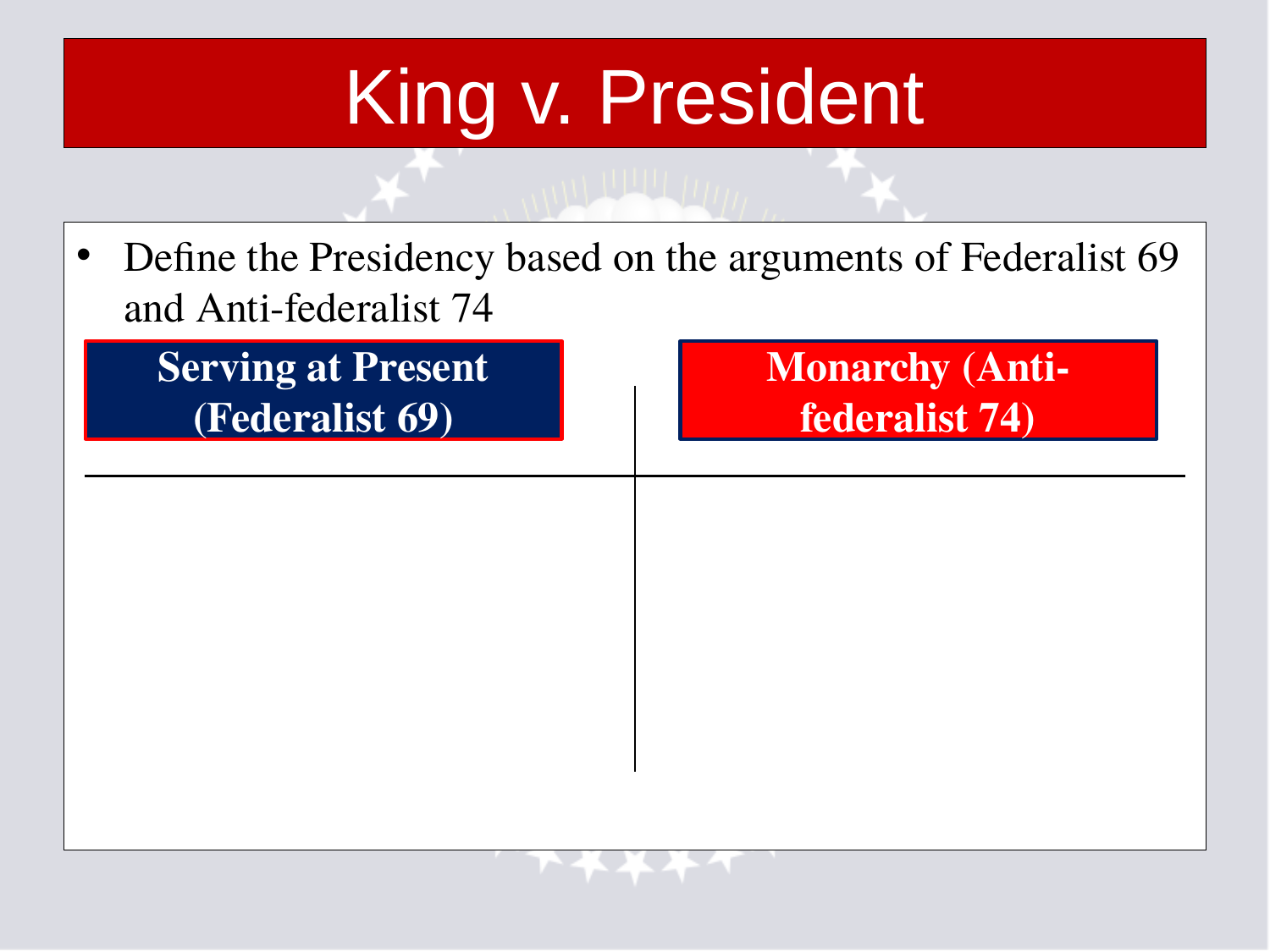

# King v. President
Define the Presidency based on the arguments of Federalist 69 and Anti-federalist 74

Serving at Present
(Federalist 69)
Monarchy (Anti-federalist 74)